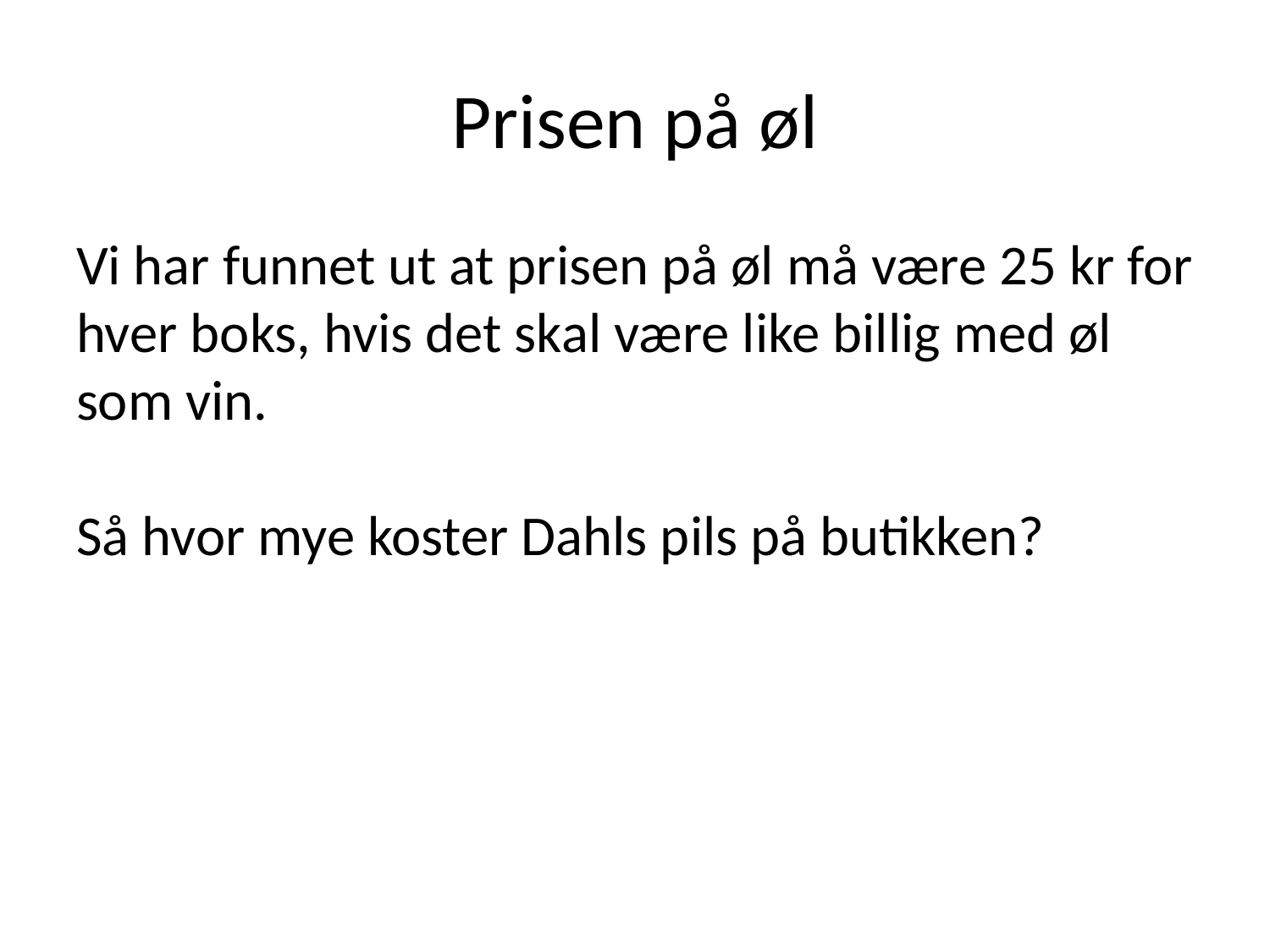

# Prisen på øl
Vi har funnet ut at prisen på øl må være 25 kr for hver boks, hvis det skal være like billig med øl som vin.
Så hvor mye koster Dahls pils på butikken?